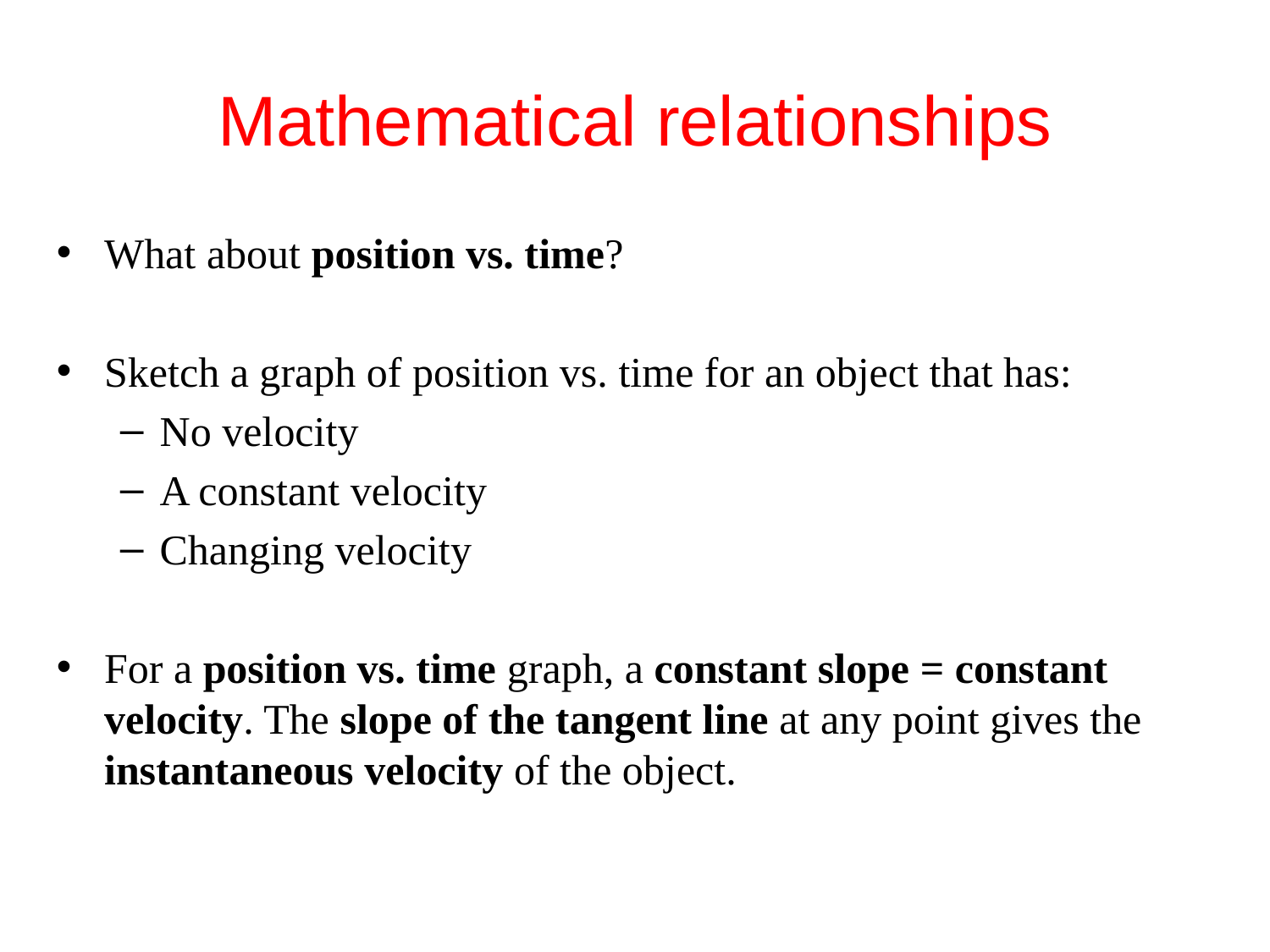

# Mathematical relationships
What about position vs. time?

Sketch a graph of position vs. time for an object that has:
No velocity
A constant velocity
Changing velocity

For a position vs. time graph, a constant slope = constant velocity. The slope of the tangent line at any point gives the instantaneous velocity of the object.